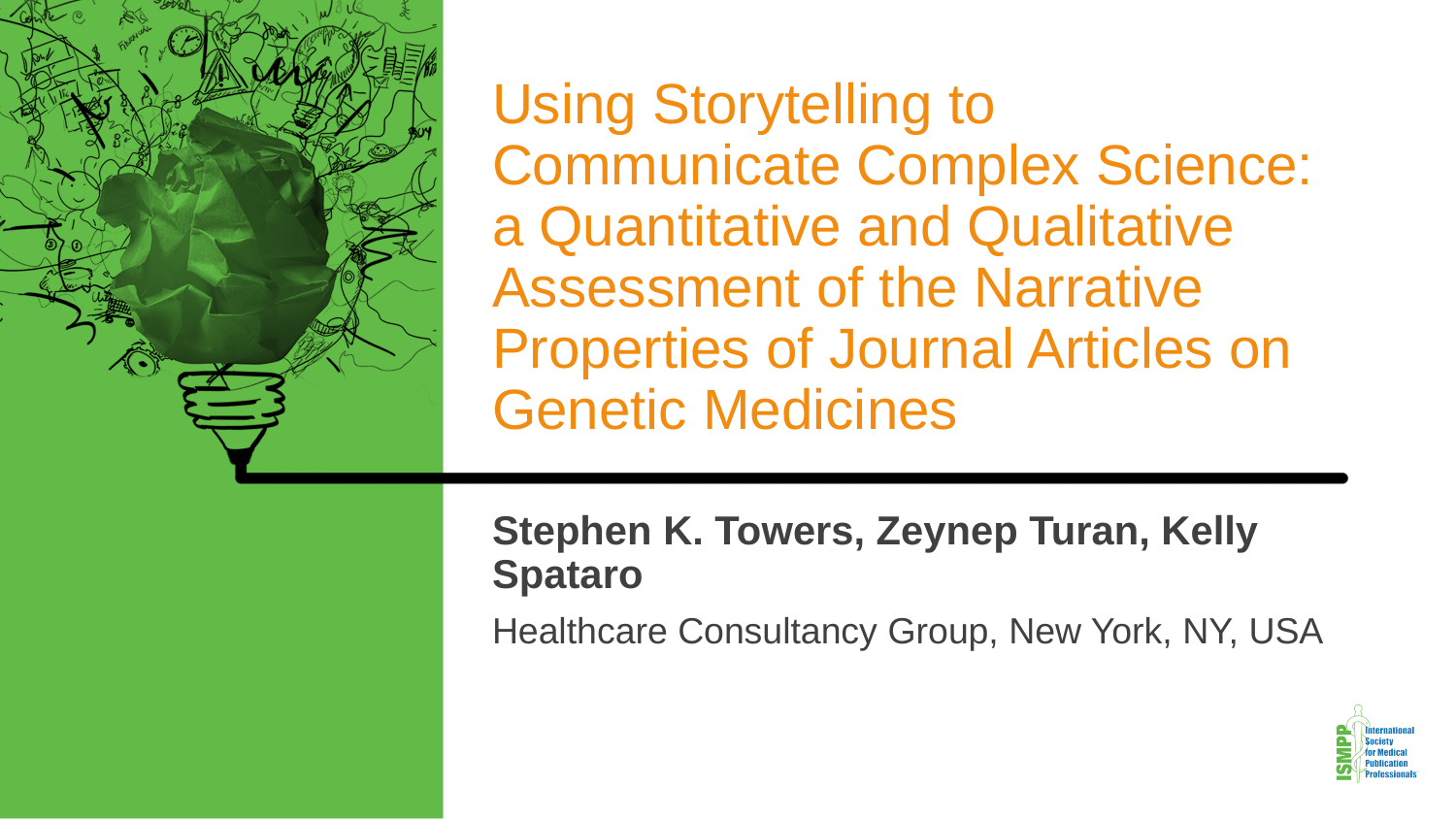

# Using Storytelling to Communicate Complex Science: a Quantitative and Qualitative Assessment of the Narrative Properties of Journal Articles on Genetic Medicines
Stephen K. Towers, Zeynep Turan, Kelly Spataro
Healthcare Consultancy Group, New York, NY, USA